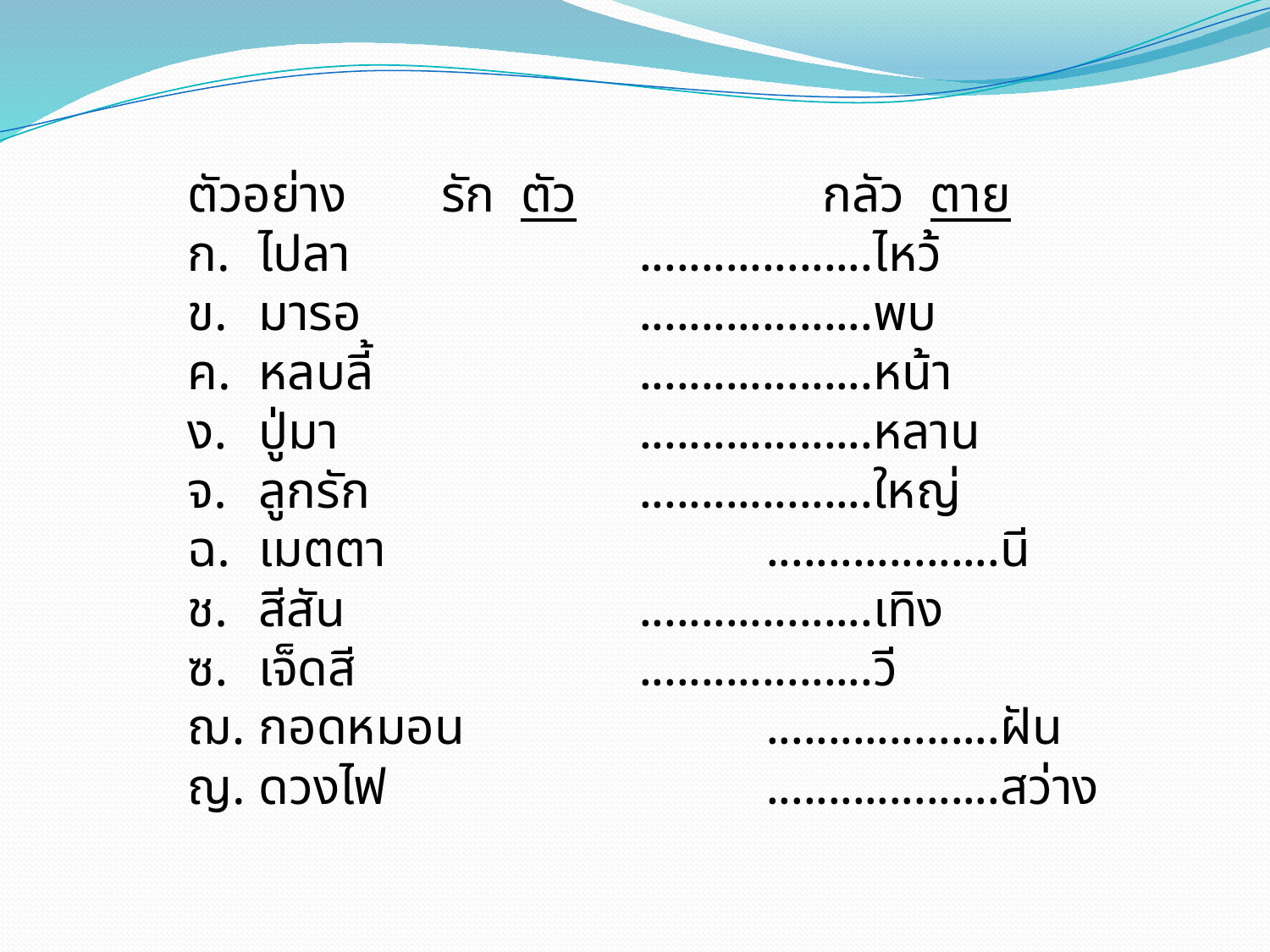

ตัวอย่าง 	รัก  ตัว		กลัว  ตาย
ไปลา			...................ไหว้
มารอ			...................พบ
หลบลี้			...................หน้า
ปู่มา			...................หลาน
ลูกรัก			...................ใหญ่
เมตตา			...................นี
สีสัน			...................เทิง
เจ็ดสี			...................วี
กอดหมอน			...................ฝัน
ดวงไฟ			...................สว่าง